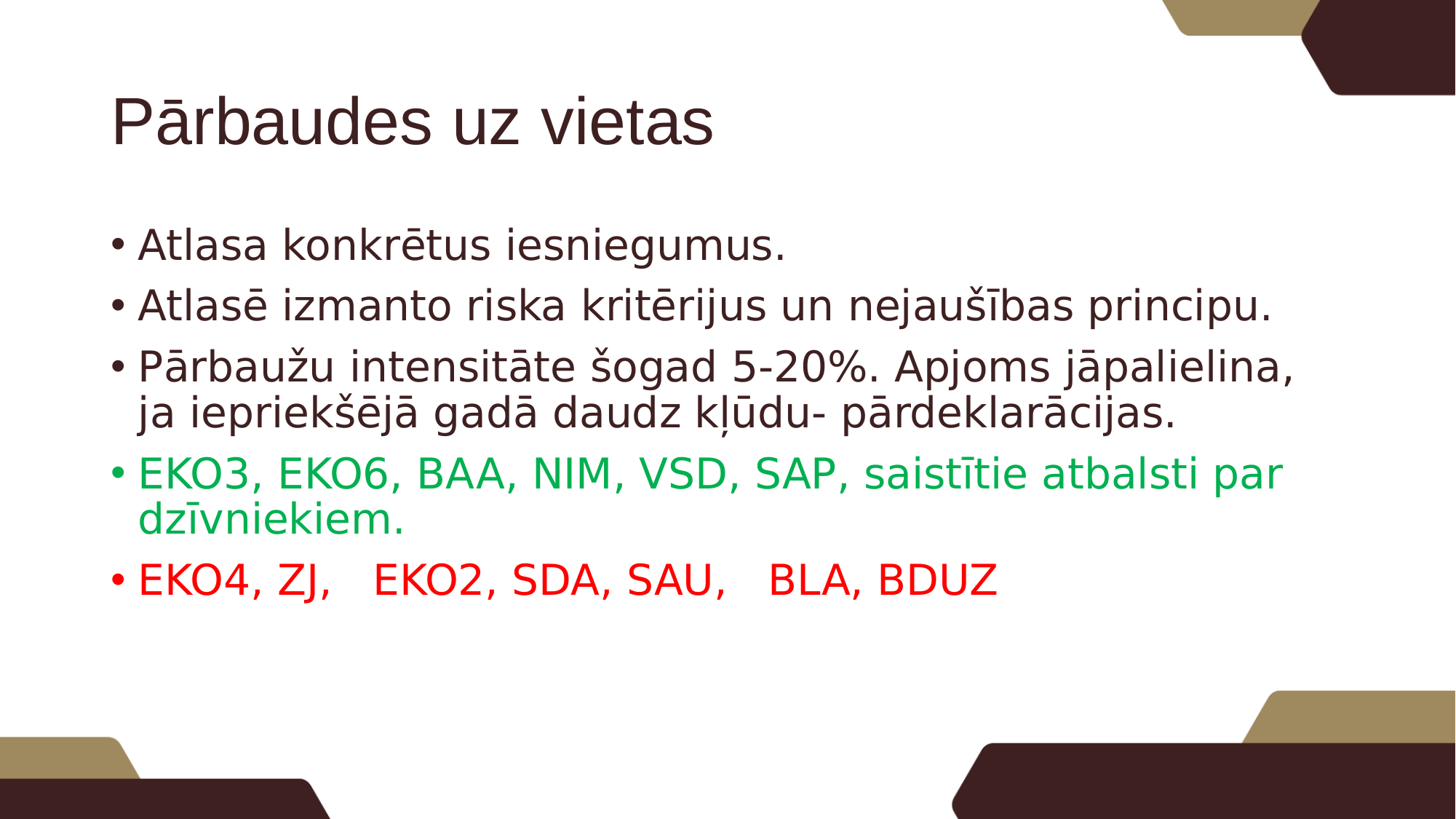

# Pārbaudes uz vietas
Atlasa konkrētus iesniegumus.
Atlasē izmanto riska kritērijus un nejaušības principu.
Pārbaužu intensitāte šogad 5-20%. Apjoms jāpalielina, ja iepriekšējā gadā daudz kļūdu- pārdeklarācijas.
EKO3, EKO6, BAA, NIM, VSD, SAP, saistītie atbalsti par dzīvniekiem.
EKO4, ZJ,   EKO2, SDA, SAU,   BLA, BDUZ